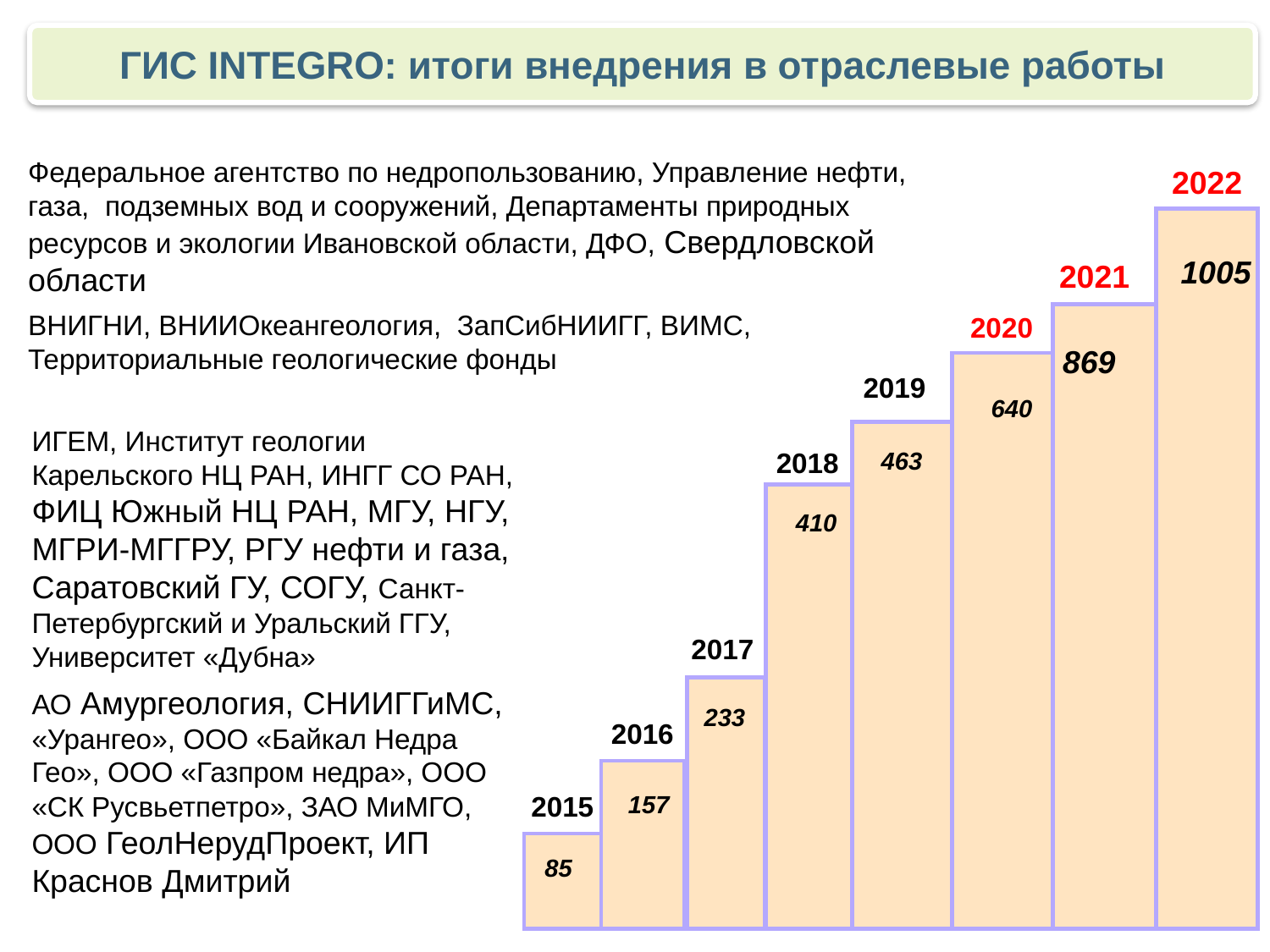

ГИС INTEGRO: итоги внедрения в отраслевые работы
Федеральное агентство по недропользованию, Управление нефти, газа,  подземных вод и сооружений, Департаменты природных ресурсов и экологии Ивановской области, ДФО, Свердловской области
ВНИГНИ, ВНИИОкеангеология,  ЗапСибНИИГГ, ВИМС, Территориальные геологические фонды
2022

1005
2021
2020

869

2019
640
ИГЕМ, Институт геологии Карельского НЦ РАН, ИНГГ СО РАН, ФИЦ Южный НЦ РАН, МГУ, НГУ, МГРИ-МГГРУ, РГУ нефти и газа, Саратовский ГУ, СОГУ, Санкт-Петербургский и Уральский ГГУ, Университет «Дубна»
АО Амургеология, СНИИГГиМС, «Урангео», OOO «Байкал Недра Гео», ООО «Газпром недра», ООО «СК Русвьетпетро», ЗАО МиМГО, ООО ГеолНерудПроект, ИП Краснов Дмитрий

2018
463

410
2017

233
2016

2015
157

85